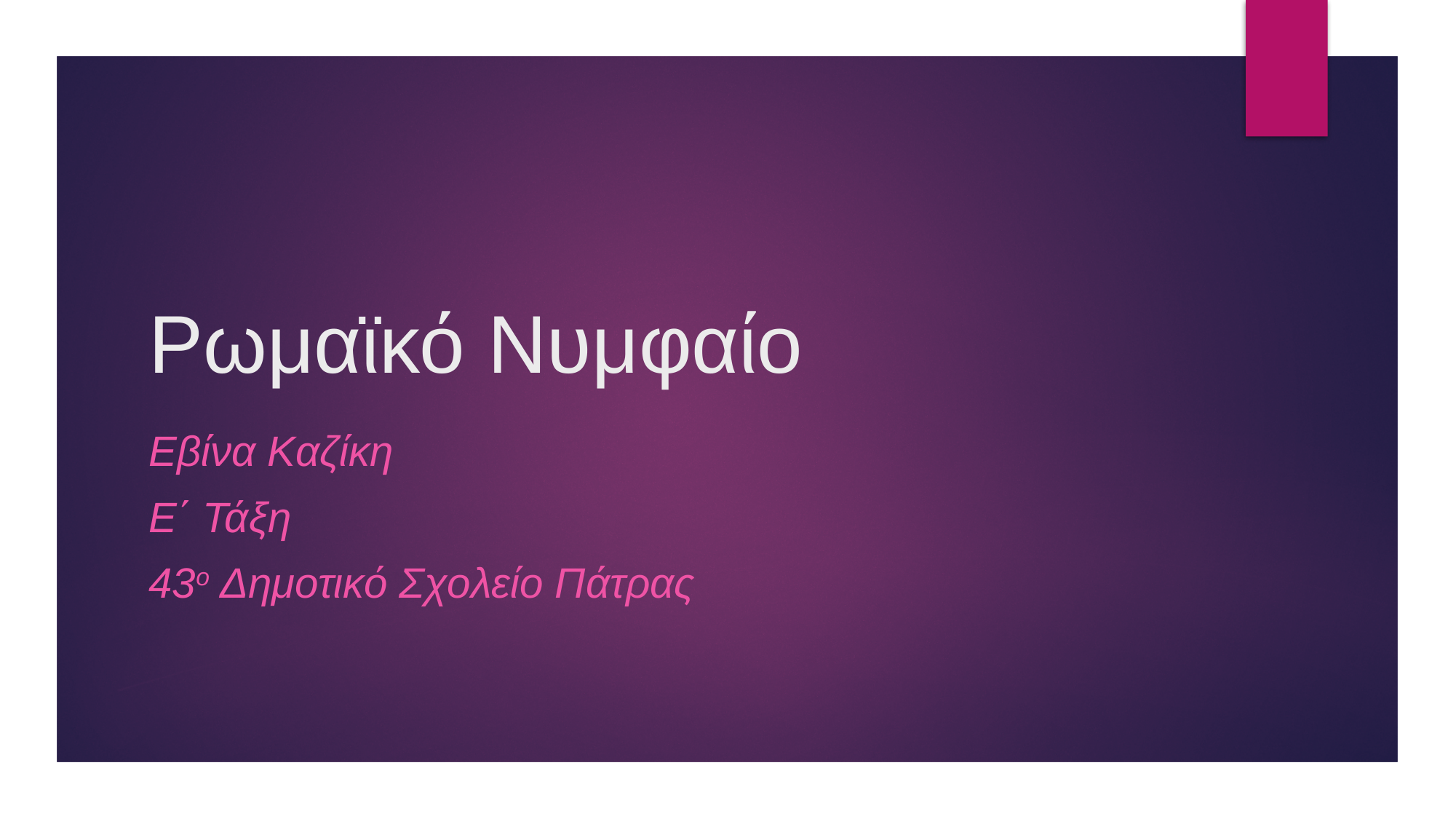

# Ρωμαϊκό Νυμφαίο
Εβίνα Καζίκη
Ε΄ Τάξη
43ο Δημοτικό Σχολείο Πάτρας